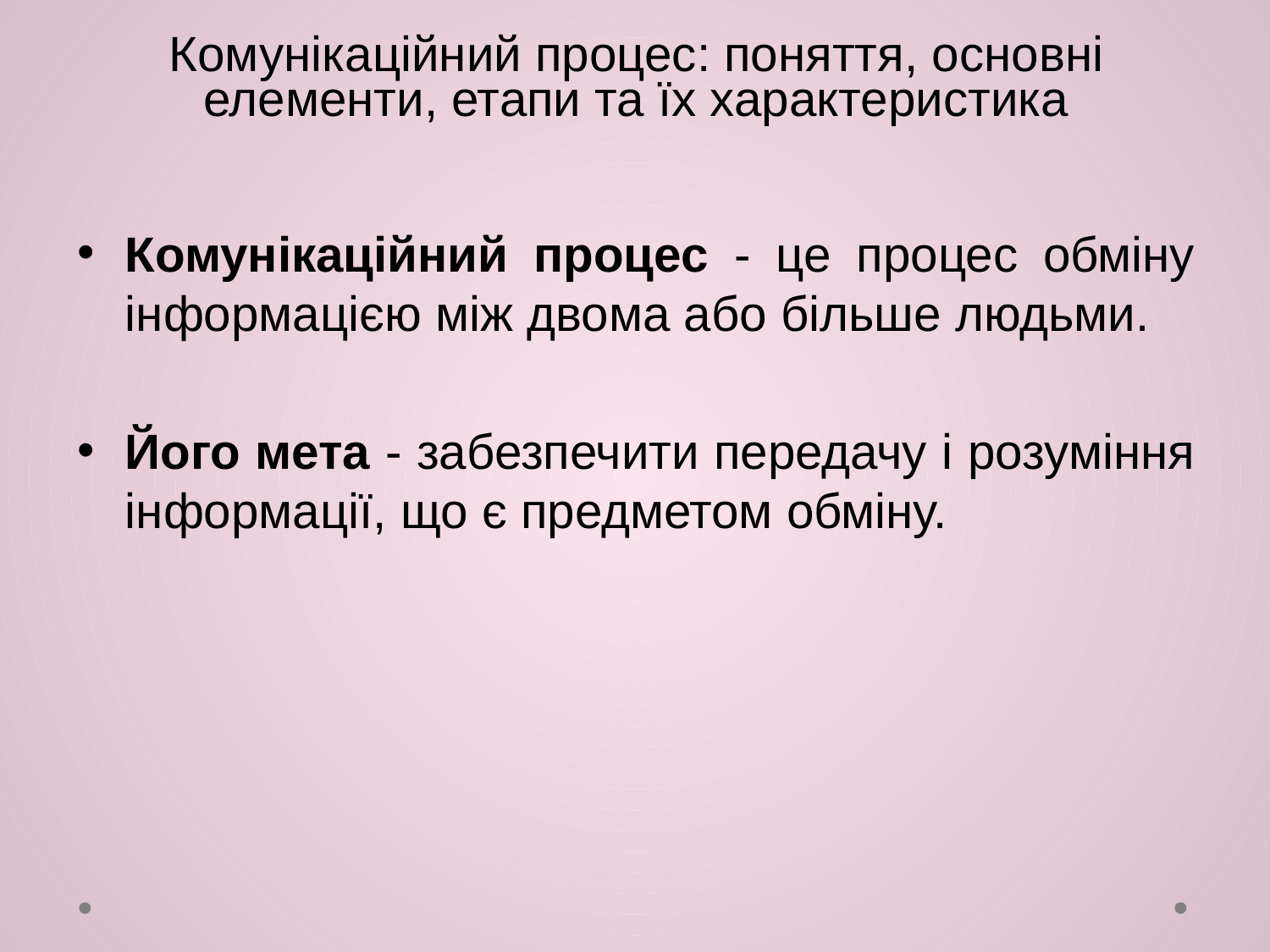

# Комунікаційний процес: поняття, основні елементи, етапи та їх характеристика
Комунікаційний процес - це процес обміну інформацією між двома або більше людьми.

Його мета - забезпечити передачу і розуміння інформації, що є предметом обміну.